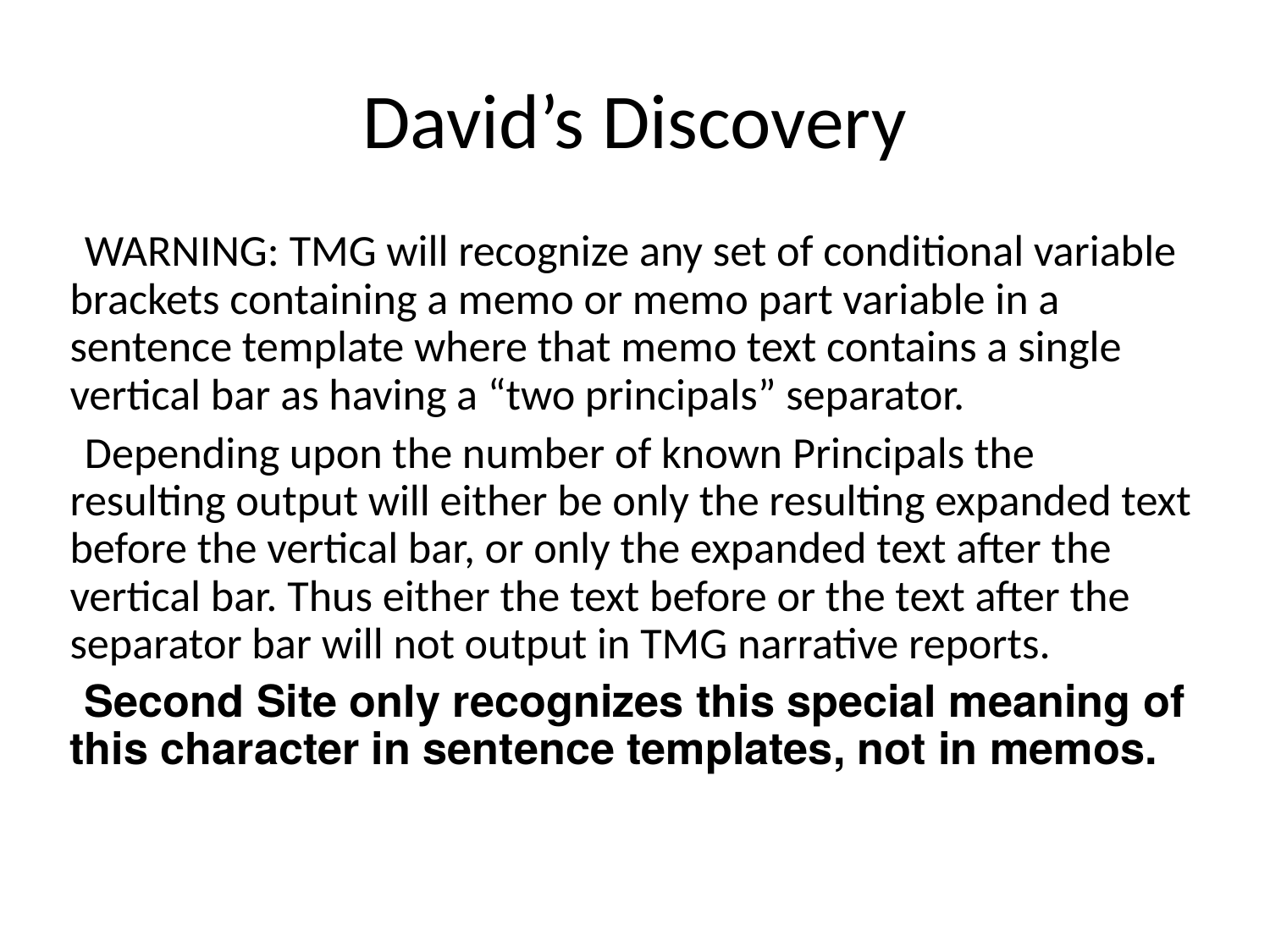

# David’s Discovery
WARNING: TMG will recognize any set of conditional variable brackets containing a memo or memo part variable in a sentence template where that memo text contains a single vertical bar as having a “two principals” separator.
Depending upon the number of known Principals the resulting output will either be only the resulting expanded text before the vertical bar, or only the expanded text after the vertical bar. Thus either the text before or the text after the separator bar will not output in TMG narrative reports.
Second Site only recognizes this special meaning of this character in sentence templates, not in memos.